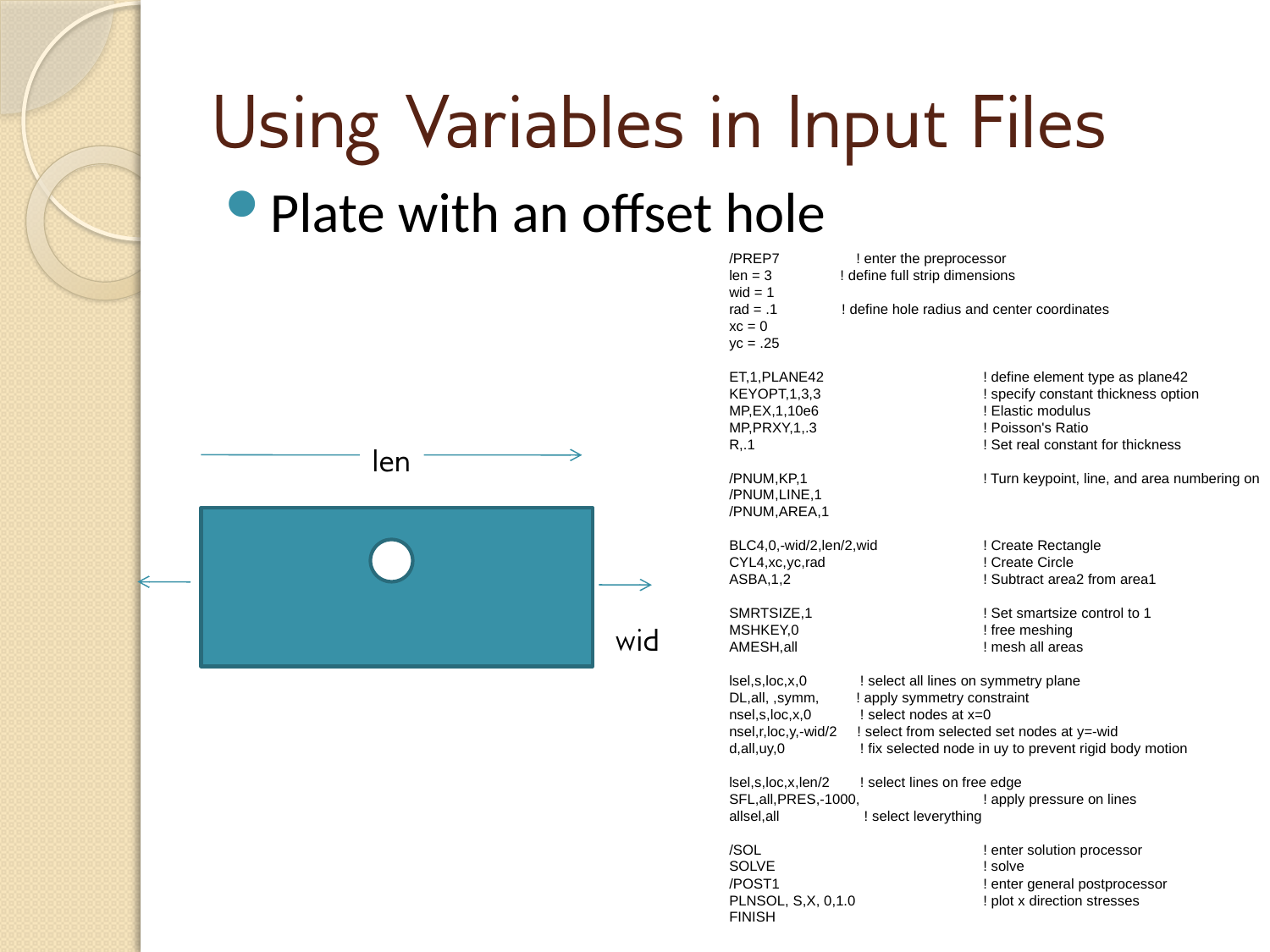

# Using Variables in Input Files
Plate with an offset hole
/PREP7                	! enter the preprocessor
len = 3                 ! define full strip dimensions
wid = 1
rad = .1                ! define hole radius and center coordinates
xc = 0
yc = .25

ET,1,PLANE42 		! define element type as plane42
KEYOPT,1,3,3		! specify constant thickness option
MP,EX,1,10e6   		! Elastic modulus
MP,PRXY,1,.3   		! Poisson's Ratio
R,.1		! Set real constant for thickness

/PNUM,KP,1  		! Turn keypoint, line, and area numbering on
/PNUM,LINE,1
/PNUM,AREA,1

BLC4,0,-wid/2,len/2,wid 	! Create Rectangle
CYL4,xc,yc,rad 		! Create Circle
ASBA,1,2  		! Subtract area2 from area1

SMRTSIZE,1  		! Set smartsize control to 1
MSHKEY,0 		! free meshing
AMESH,all  		! mesh all areas

lsel,s,loc,x,0         	 ! select all lines on symmetry plane
DL,all, ,symm,  	! apply symmetry constraint
nsel,s,loc,x,0         	 ! select nodes at x=0
nsel,r,loc,y,-wid/2     ! select from selected set nodes at y=-wid
d,all,uy,0             	 ! fix selected node in uy to prevent rigid body motion

lsel,s,loc,x,len/2     	 ! select lines on free edge
SFL,all,PRES,-1000, 	! apply pressure on lines
allsel,all            	  ! select leverything

/SOL		! enter solution processor
SOLVE   		! solve
/POST1  		! enter general postprocessor
PLNSOL, S,X, 0,1.0  	! plot x direction stresses
FINISH
len

wid